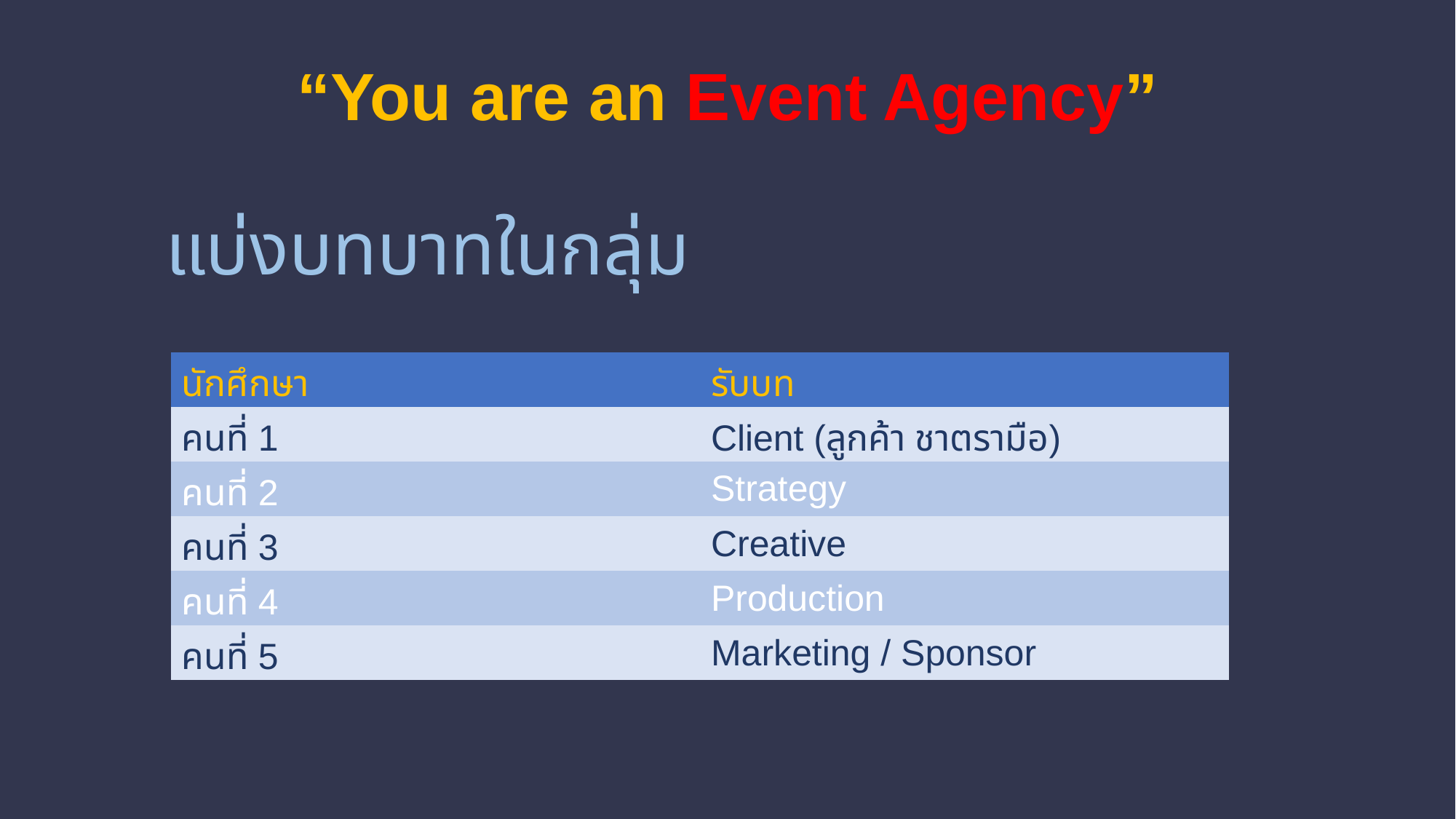

“You are an Event Agency”
แบ่งบทบาทในกลุ่ม
| นักศึกษา | รับบท |
| --- | --- |
| คนที่ 1 | Client (ลูกค้า ชาตรามือ) |
| คนที่ 2 | Strategy |
| คนที่ 3 | Creative |
| คนที่ 4 | Production |
| คนที่ 5 | Marketing / Sponsor |